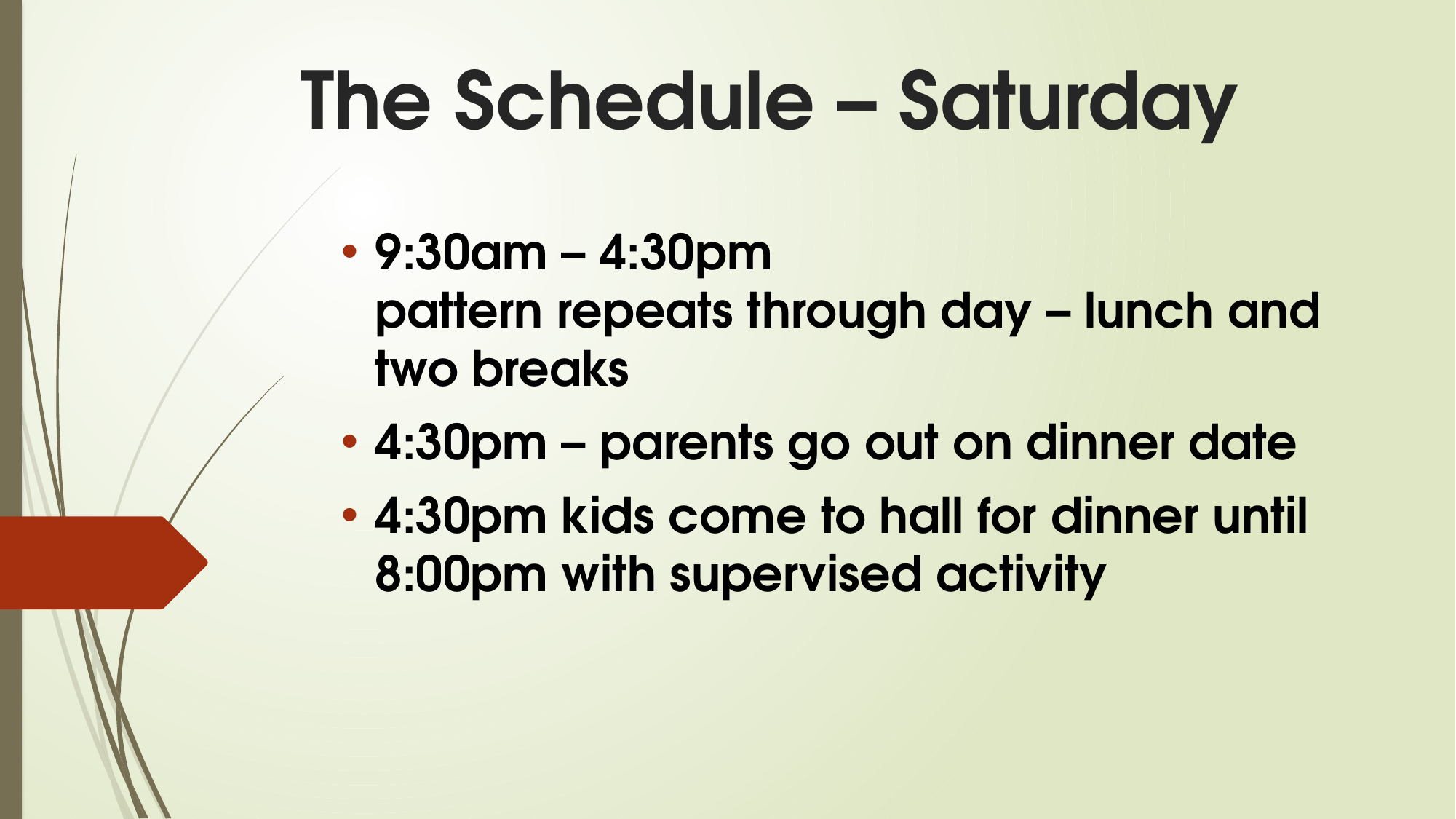

# The Schedule – Saturday
9:30am – 4:30pm
pattern repeats through day – lunch and two breaks
4:30pm – parents go out on dinner date
4:30pm kids come to hall for dinner until 8:00pm with supervised activity